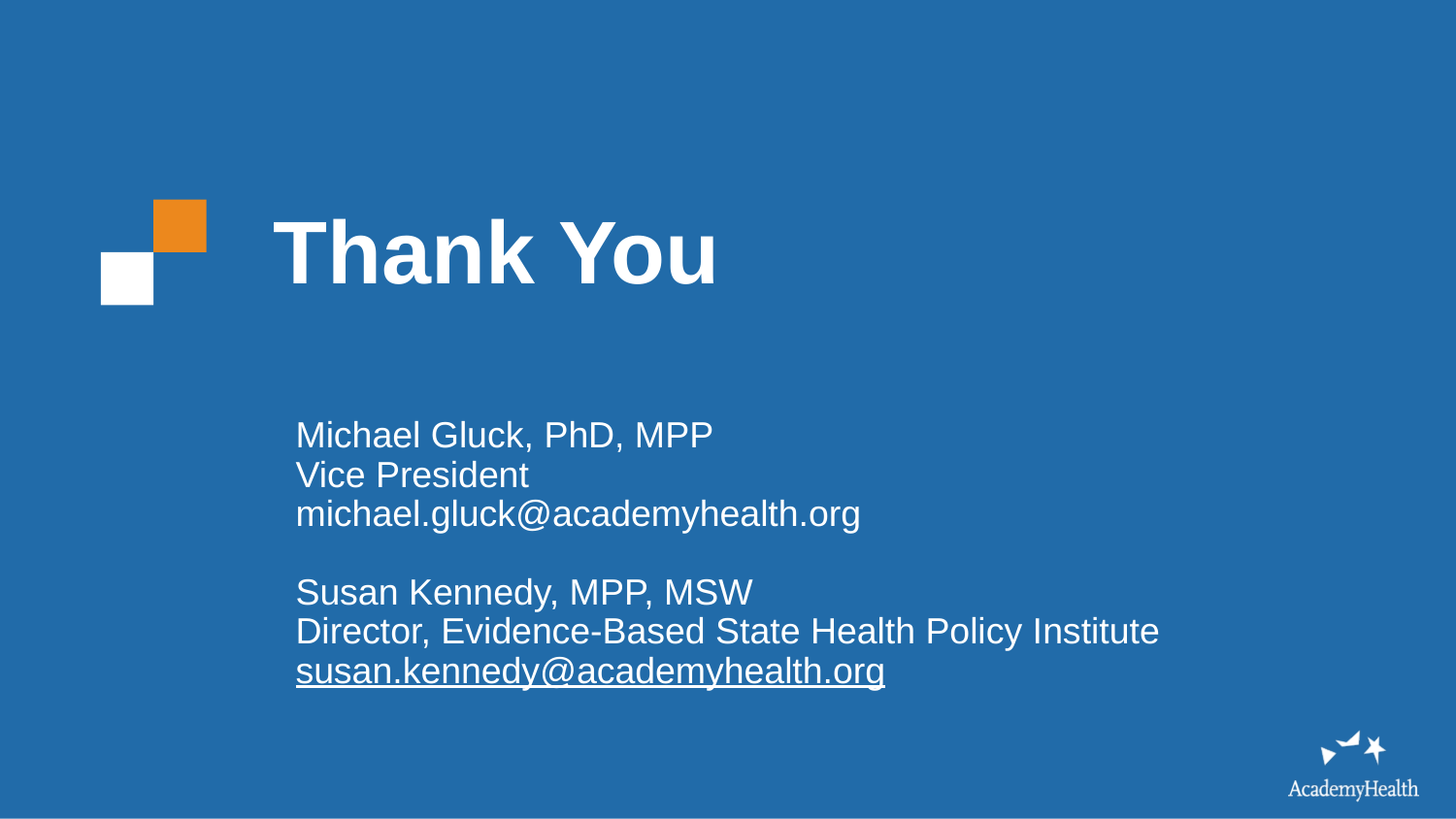

Thank You
Michael Gluck, PhD, MPP
Vice President
michael.gluck@academyhealth.org
Susan Kennedy, MPP, MSW
Director, Evidence-Based State Health Policy Institute
susan.kennedy@academyhealth.org